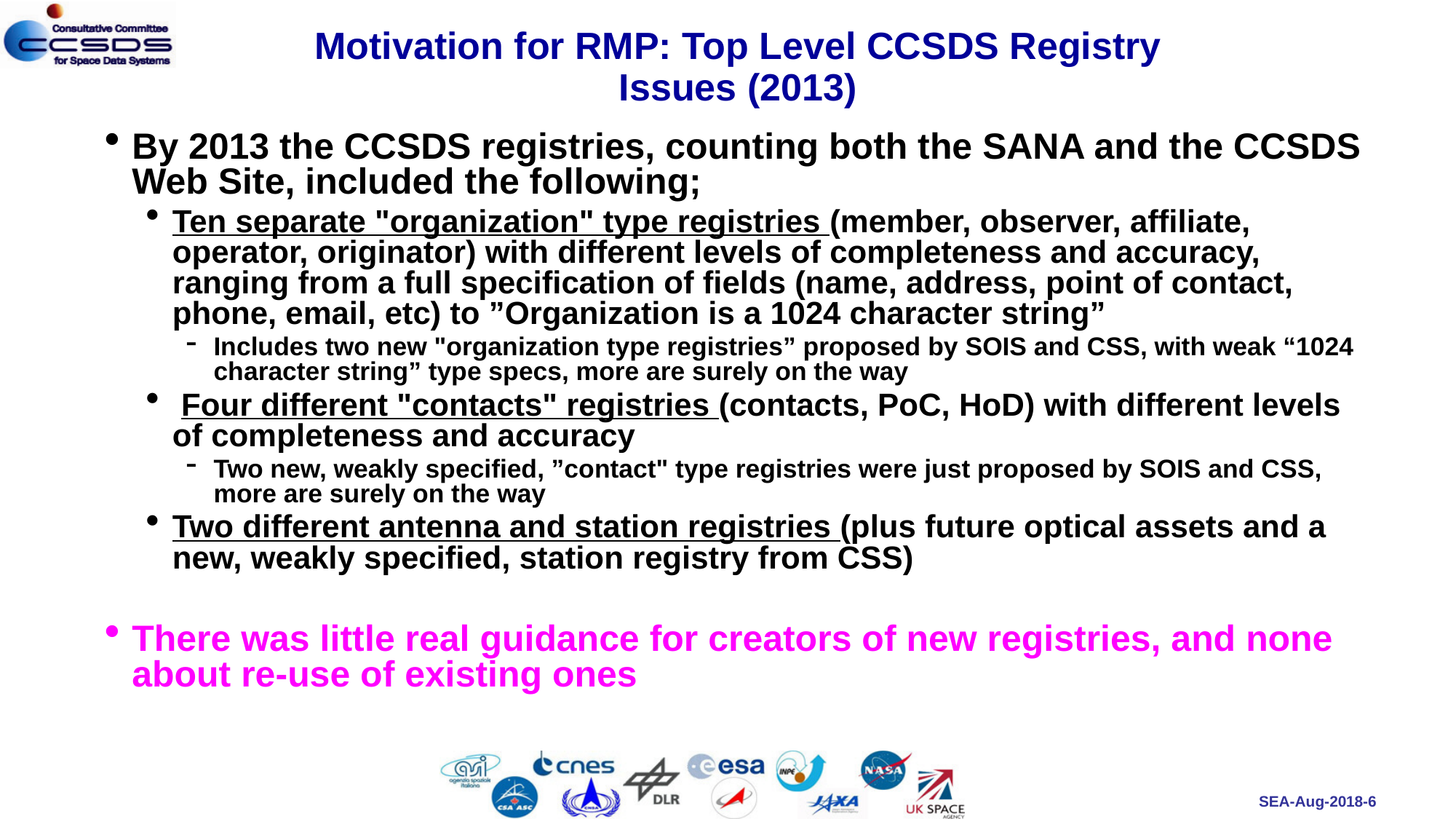

# Motivation for RMP: Top Level CCSDS Registry Issues (2013)
By 2013 the CCSDS registries, counting both the SANA and the CCSDS Web Site, included the following;
Ten separate "organization" type registries (member, observer, affiliate, operator, originator) with different levels of completeness and accuracy, ranging from a full specification of fields (name, address, point of contact, phone, email, etc) to ”Organization is a 1024 character string”
Includes two new "organization type registries” proposed by SOIS and CSS, with weak “1024 character string” type specs, more are surely on the way
 Four different "contacts" registries (contacts, PoC, HoD) with different levels of completeness and accuracy
Two new, weakly specified, ”contact" type registries were just proposed by SOIS and CSS, more are surely on the way
Two different antenna and station registries (plus future optical assets and a new, weakly specified, station registry from CSS)

There was little real guidance for creators of new registries, and none about re-use of existing ones